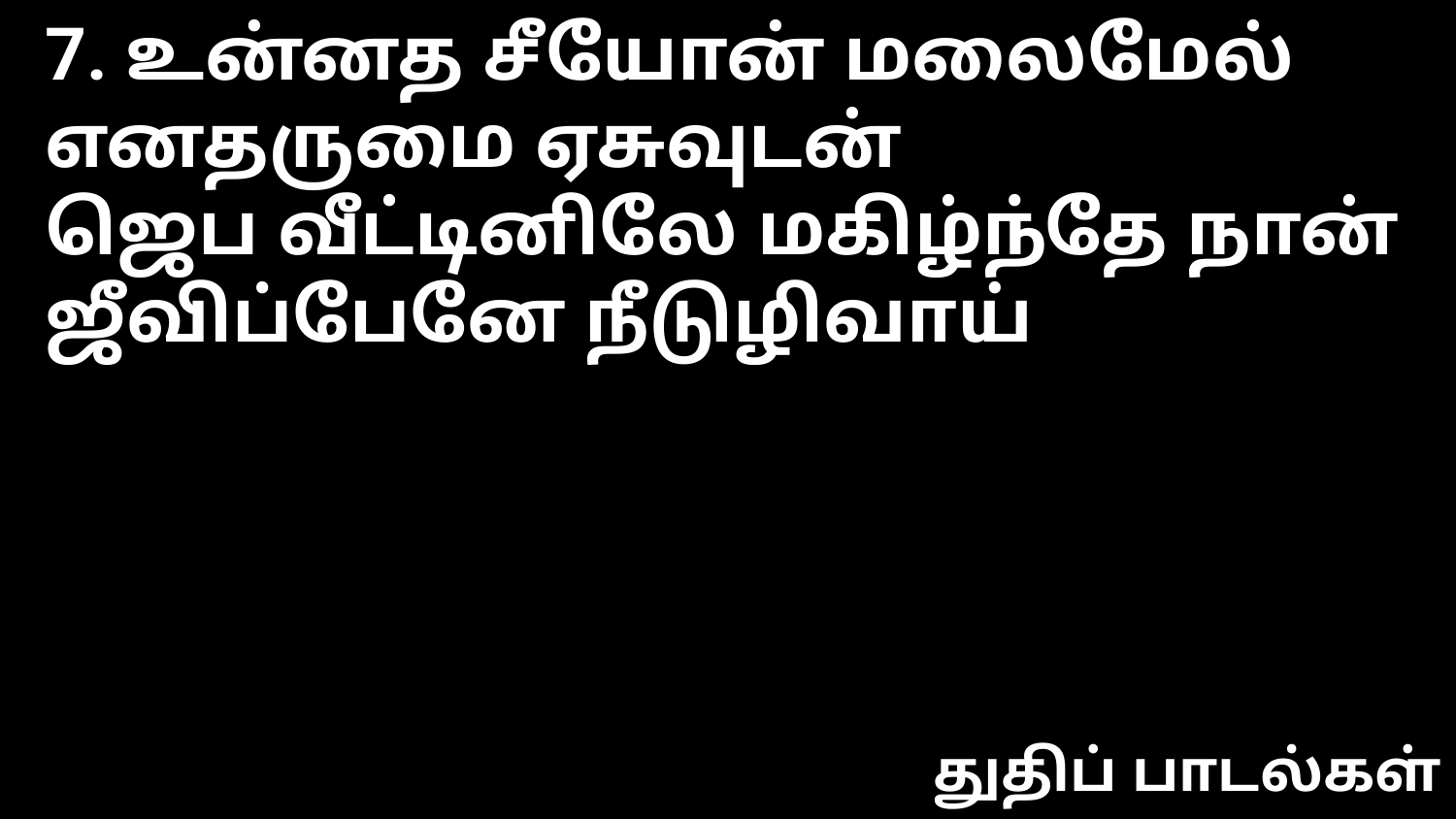

7. உன்னத சீயோன் மலைமேல்
எனதருமை ஏசுவுடன்
ஜெப வீட்டினிலே மகிழ்ந்தே நான்
ஜீவிப்பேனே நீடுழிவாய்

துதிப் பாடல்கள்